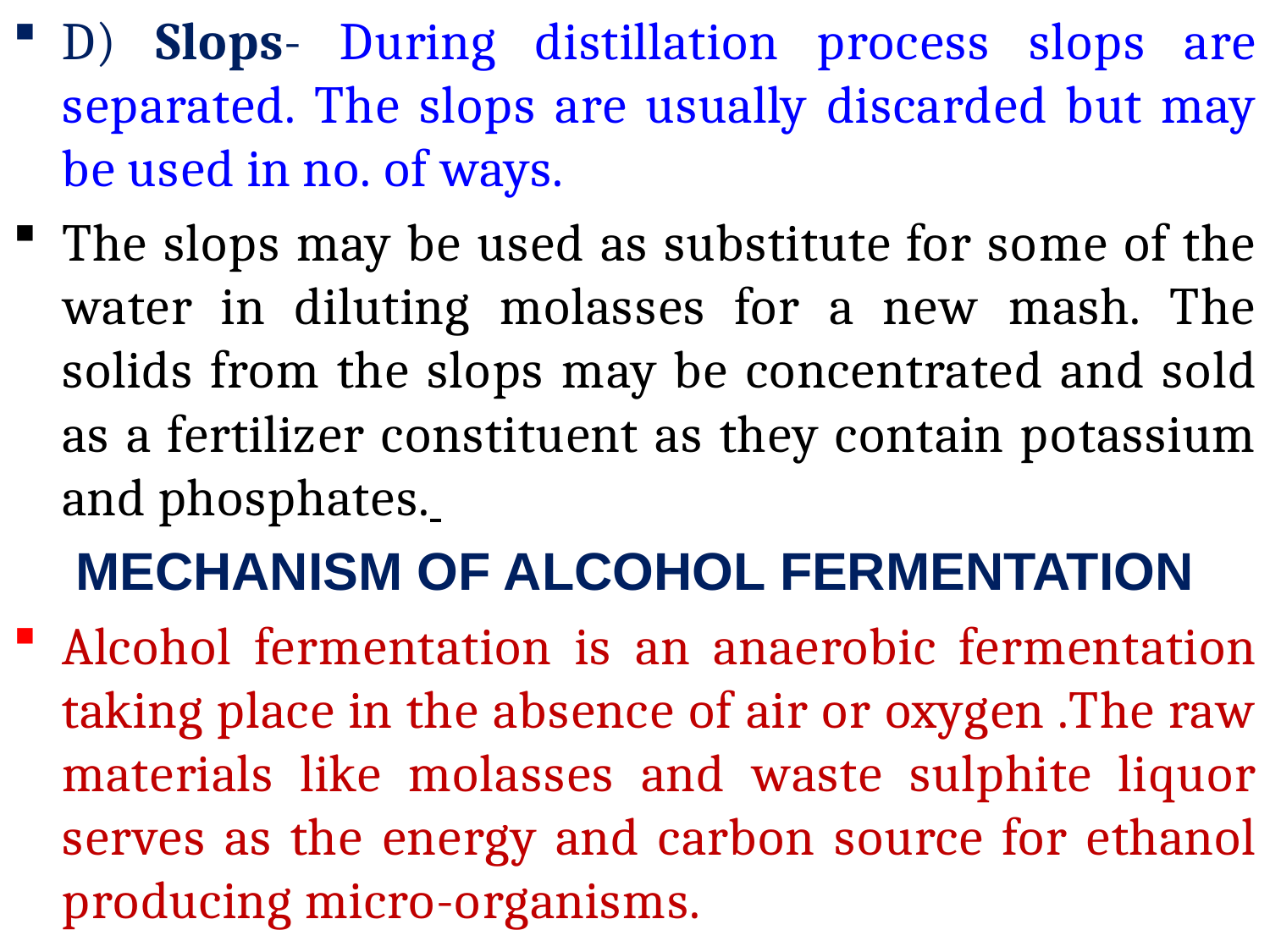

D) Slops- During distillation process slops are separated. The slops are usually discarded but may be used in no. of ways.
The slops may be used as substitute for some of the water in diluting molasses for a new mash. The solids from the slops may be concentrated and sold as a fertilizer constituent as they contain potassium and phosphates.
MECHANISM OF ALCOHOL FERMENTATION
Alcohol fermentation is an anaerobic fermentation taking place in the absence of air or oxygen .The raw materials like molasses and waste sulphite liquor serves as the energy and carbon source for ethanol producing micro-organisms.